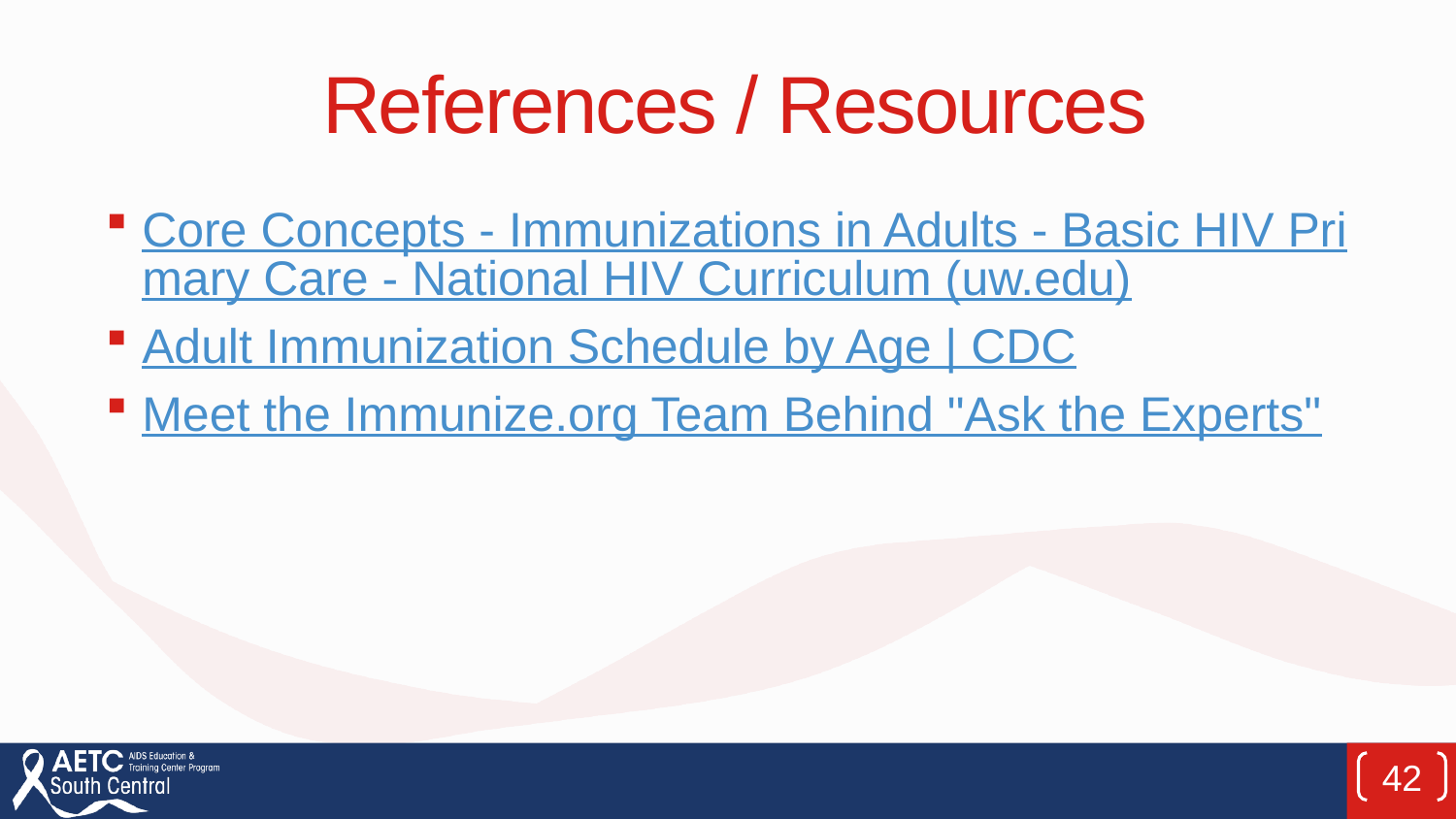

# References / Resources
Core Concepts - Immunizations in Adults - Basic HIV Primary Care - National HIV Curriculum (uw.edu)
Adult Immunization Schedule by Age | CDC
Meet the Immunize.org Team Behind "Ask the Experts"

42